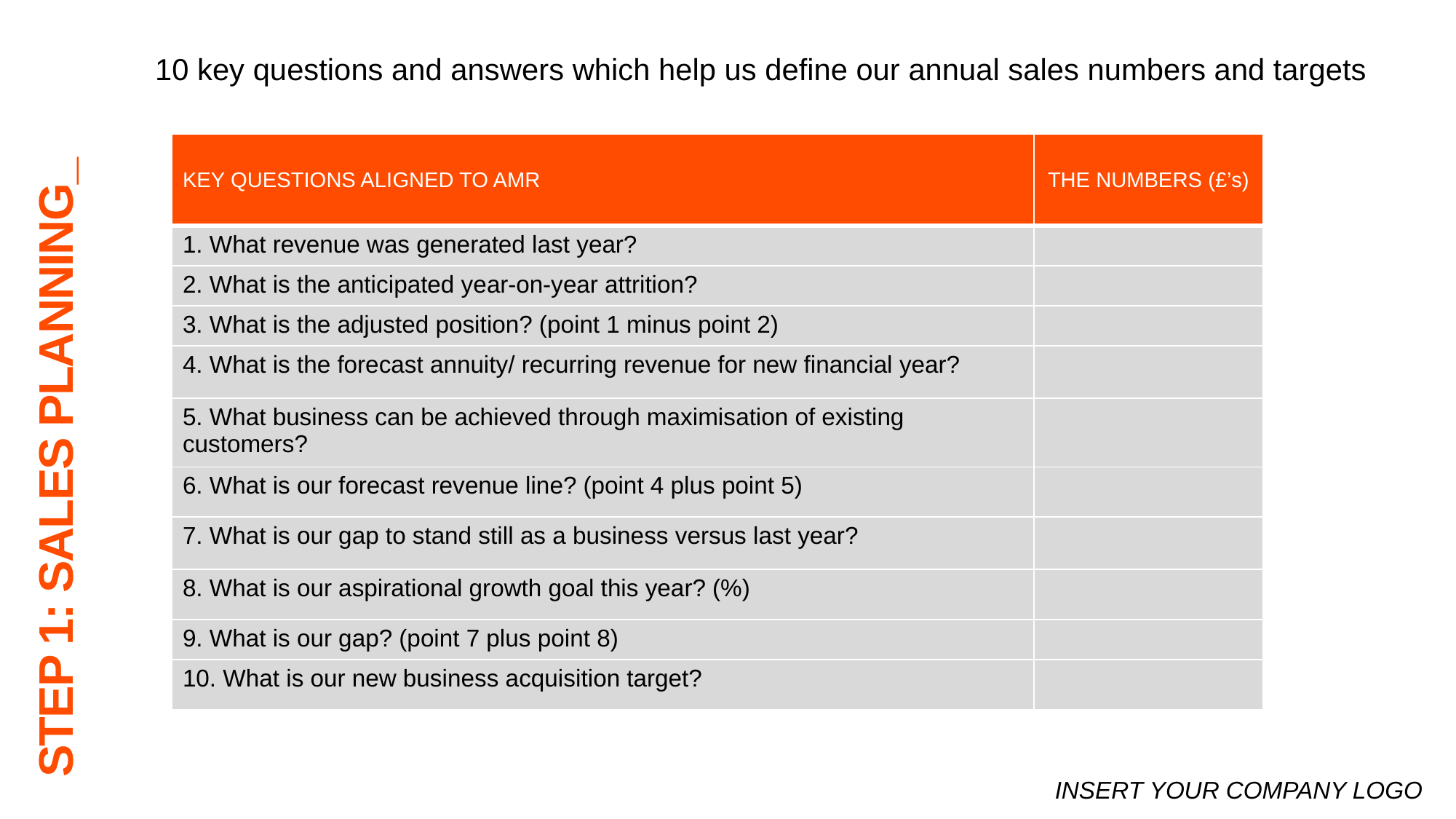

10 key questions and answers which help us define our annual sales numbers and targets
| KEY QUESTIONS ALIGNED TO AMR | THE NUMBERS (£’s) |
| --- | --- |
| 1. What revenue was generated last year? |  |
| 2. What is the anticipated year-on-year attrition? |  |
| 3. What is the adjusted position? (point 1 minus point 2) |  |
| 4. What is the forecast annuity/ recurring revenue for new financial year? |  |
| 5. What business can be achieved through maximisation of existing customers? |  |
| 6. What is our forecast revenue line? (point 4 plus point 5) |  |
| 7. What is our gap to stand still as a business versus last year? |  |
| 8. What is our aspirational growth goal this year? (%) |  |
| 9. What is our gap? (point 7 plus point 8) |  |
| 10. What is our new business acquisition target? |  |
STEP 1: SALES PLANNING_
INSERT YOUR COMPANY LOGO